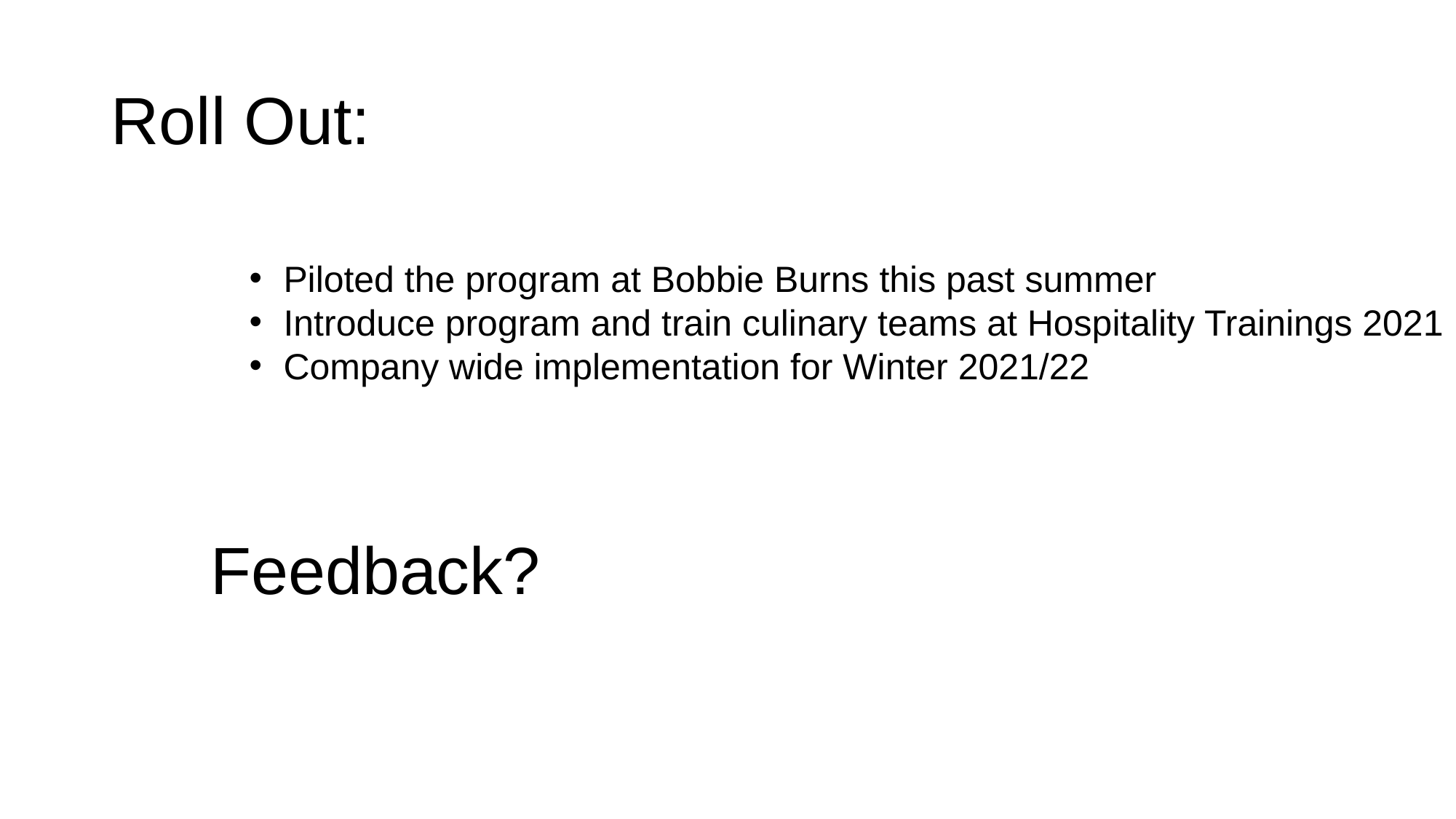

# Roll Out:
Piloted the program at Bobbie Burns this past summer
Introduce program and train culinary teams at Hospitality Trainings 2021
Company wide implementation for Winter 2021/22
Feedback?